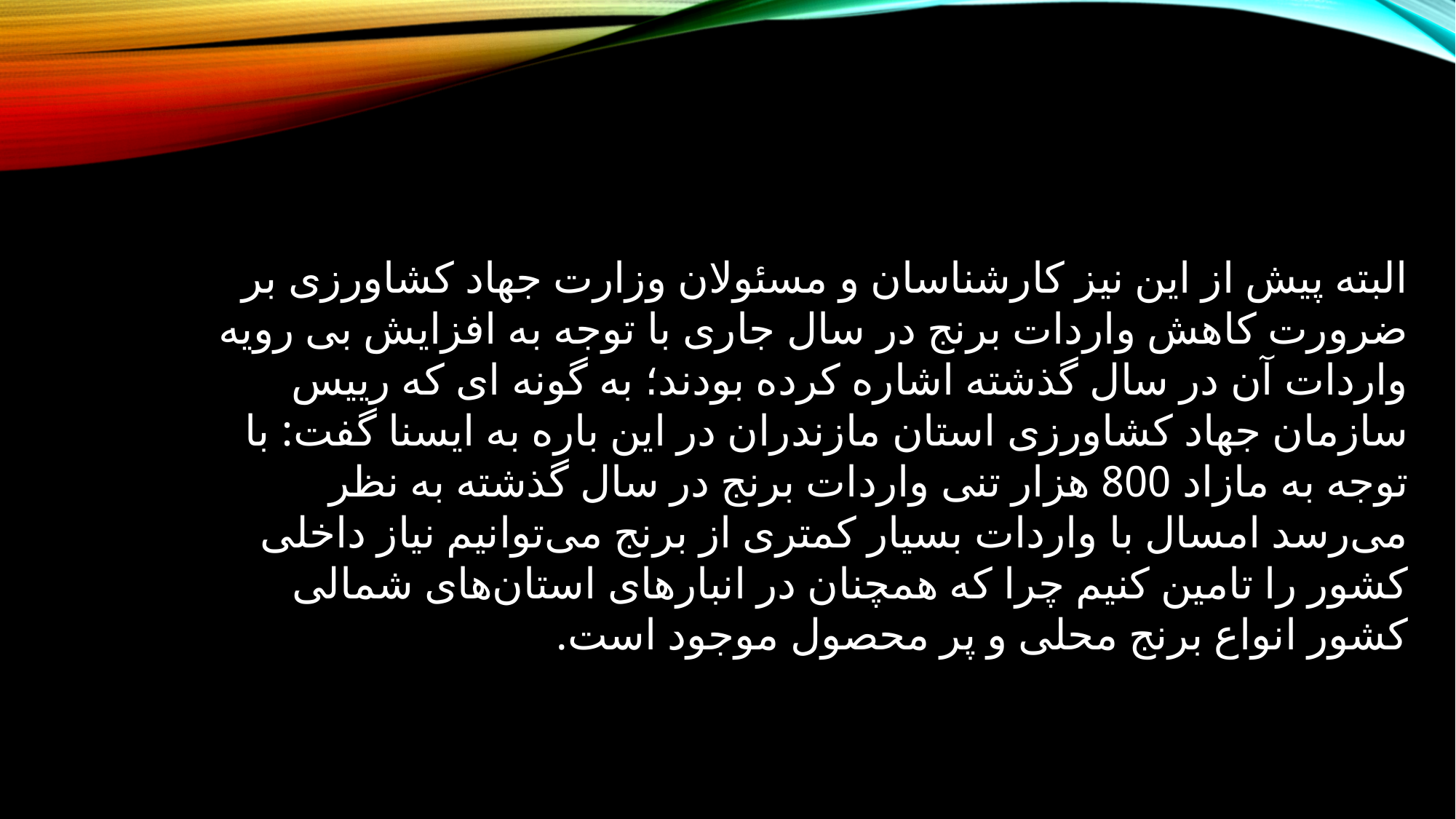

البته پیش از این نیز کارشناسان و مسئولان وزارت جهاد کشاورزی بر ضرورت کاهش واردات برنج در سال جاری با توجه به افزایش بی رویه واردات آن در سال گذشته اشاره کرده بودند؛ به گونه ای که رییس سازمان جهاد کشاورزی استان مازندران در این باره به ایسنا گفت: با توجه به مازاد 800 هزار تنی واردات برنج در سال گذشته به نظر می‌رسد امسال با واردات بسیار کمتری از برنج می‌توانیم نیاز داخلی کشور را تامین کنیم چرا که همچنان در انبارهای استان‌های شمالی کشور انواع برنج محلی و پر محصول موجود است.